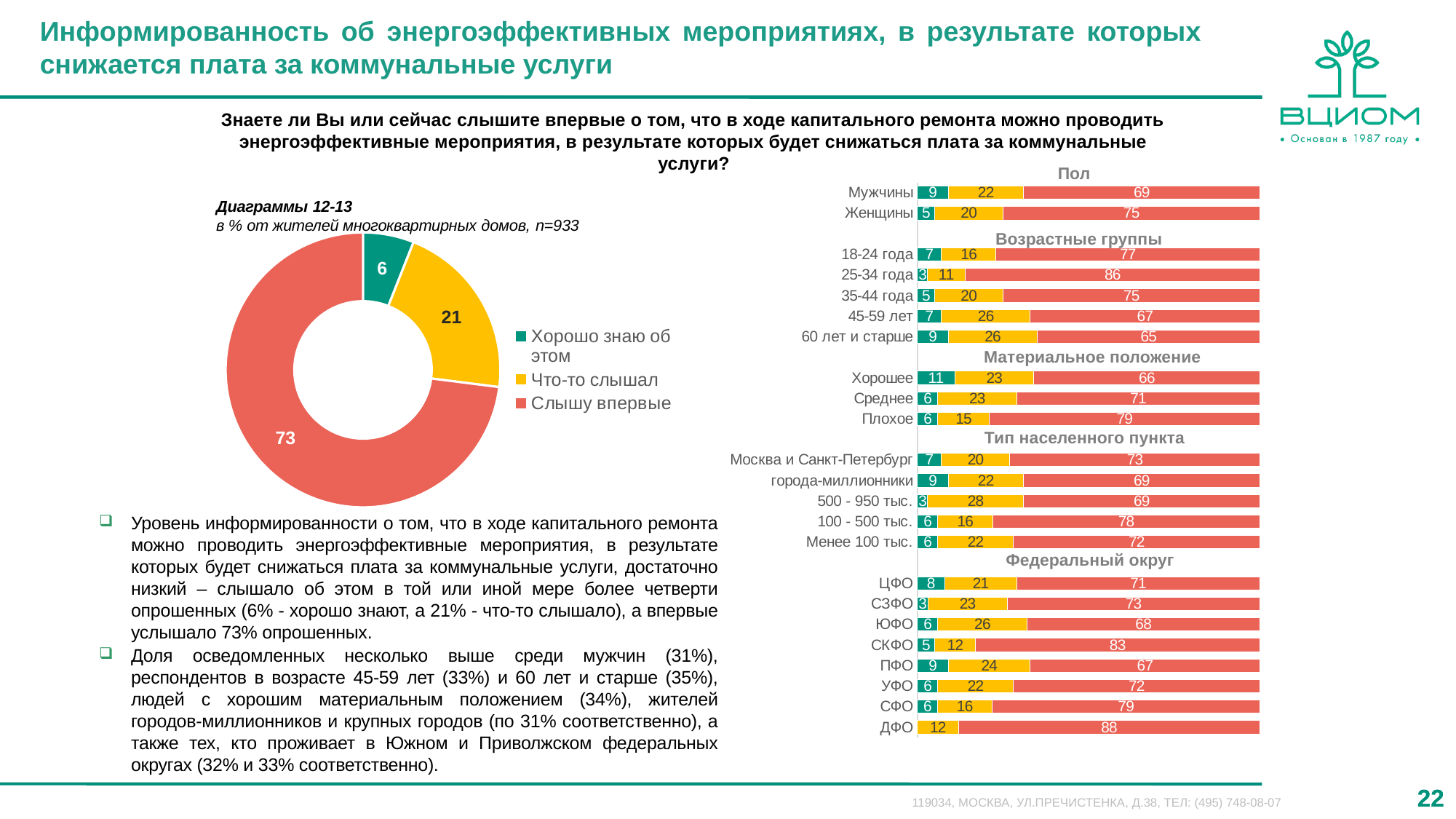

Информированность об энергоэффективных мероприятиях, в результате которых снижается плата за коммунальные услуги
Знаете ли Вы или сейчас слышите впервые о том, что в ходе капитального ремонта можно проводить энергоэффективные мероприятия, в результате которых будет снижаться плата за коммунальные услуги?

Диаграммы 12-13
в % от жителей многоквартирных домов, n=933

### Chart

| Category | информ |
|---|---|
| Хорошо знаю об этом | 6.0 |
| Что-то слышал | 21.0 |
| Слышу впервые | 73.0 |
Пол

### Chart

| Category | Хорошо знаю об этом | Что-то слышал | Слышу впервые |
|---|---|---|---|
| Мужчины | 9.0 | 22.0 | 69.0 |
| Женщины | 5.0 | 20.0 | 75.0 |
|  | None | None | None |
| 18-24 года | 7.0 | 16.0 | 77.0 |
| 25-34 года | 3.0 | 11.0 | 86.0 |
| 35-44 года | 5.0 | 20.0 | 75.0 |
| 45-59 лет | 7.0 | 26.0 | 67.0 |
| 60 лет и старше | 9.0 | 26.0 | 65.0 |
|  | None | None | None |
| Хорошее | 11.0 | 23.0 | 66.0 |
| Среднее | 6.0 | 23.0 | 71.0 |
| Плохое | 6.0 | 15.0 | 79.0 |
|  | None | None | None |
| Москва и Санкт-Петербург | 7.0 | 20.0 | 73.0 |
| города-миллионники | 9.0 | 22.0 | 69.0 |
| 500 - 950 тыс. | 3.0 | 28.0 | 69.0 |
| 100 - 500 тыс. | 6.0 | 16.0 | 78.0 |
| Менее 100 тыс. | 6.0 | 22.0 | 72.0 |
|  | None | None | None |
| ЦФО | 8.0 | 21.0 | 71.0 |
| СЗФО | 3.0 | 23.0 | 73.0 |
| ЮФО | 6.0 | 26.0 | 68.0 |
| СКФО | 5.0 | 12.0 | 83.0 |
| ПФО | 9.0 | 24.0 | 67.0 |
| УФО | 6.0 | 22.0 | 72.0 |
| СФО | 6.0 | 16.0 | 79.0 |
| ДФО | None | 12.0 | 88.0 |
Возрастные группы
Материальное положение
Тип населенного пункта
Федеральный округ
Уровень информированности о том, что в ходе капитального ремонта можно проводить энергоэффективные мероприятия, в результате которых будет снижаться плата за коммунальные услуги, достаточно низкий – слышало об этом в той или иной мере более четверти опрошенных (6% - хорошо знают, а 21% - что-то слышало), а впервые услышало 73% опрошенных.
Доля осведомленных несколько выше среди мужчин (31%), респондентов в возрасте 45-59 лет (33%) и 60 лет и старше (35%), людей с хорошим материальным положением (34%), жителей городов-миллионников и крупных городов (по 31% соответственно), а также тех, кто проживает в Южном и Приволжском федеральных округах (32% и 33% соответственно).